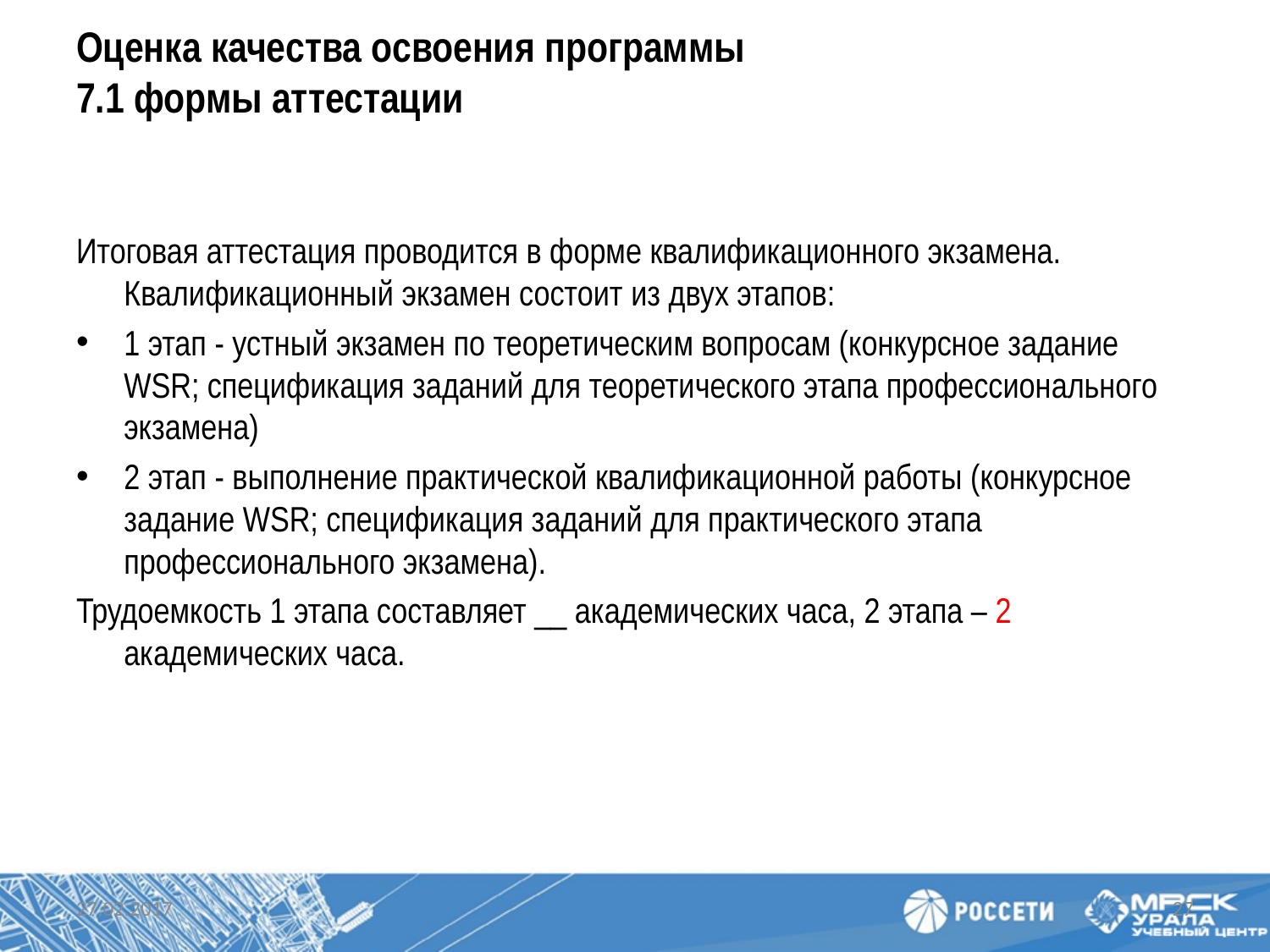

# Оценка качества освоения программы 7.1 формы аттестации
Итоговая аттестация проводится в форме квалификационного экзамена. Квалификационный экзамен состоит из двух этапов:
1 этап - устный экзамен по теоретическим вопросам (конкурсное задание WSR; спецификация заданий для теоретического этапа профессионального экзамена)
2 этап - выполнение практической квалификационной работы (конкурсное задание WSR; спецификация заданий для практического этапа профессионального экзамена).
Трудоемкость 1 этапа составляет __ академических часа, 2 этапа – 2 академических часа.

27.02.2017
27